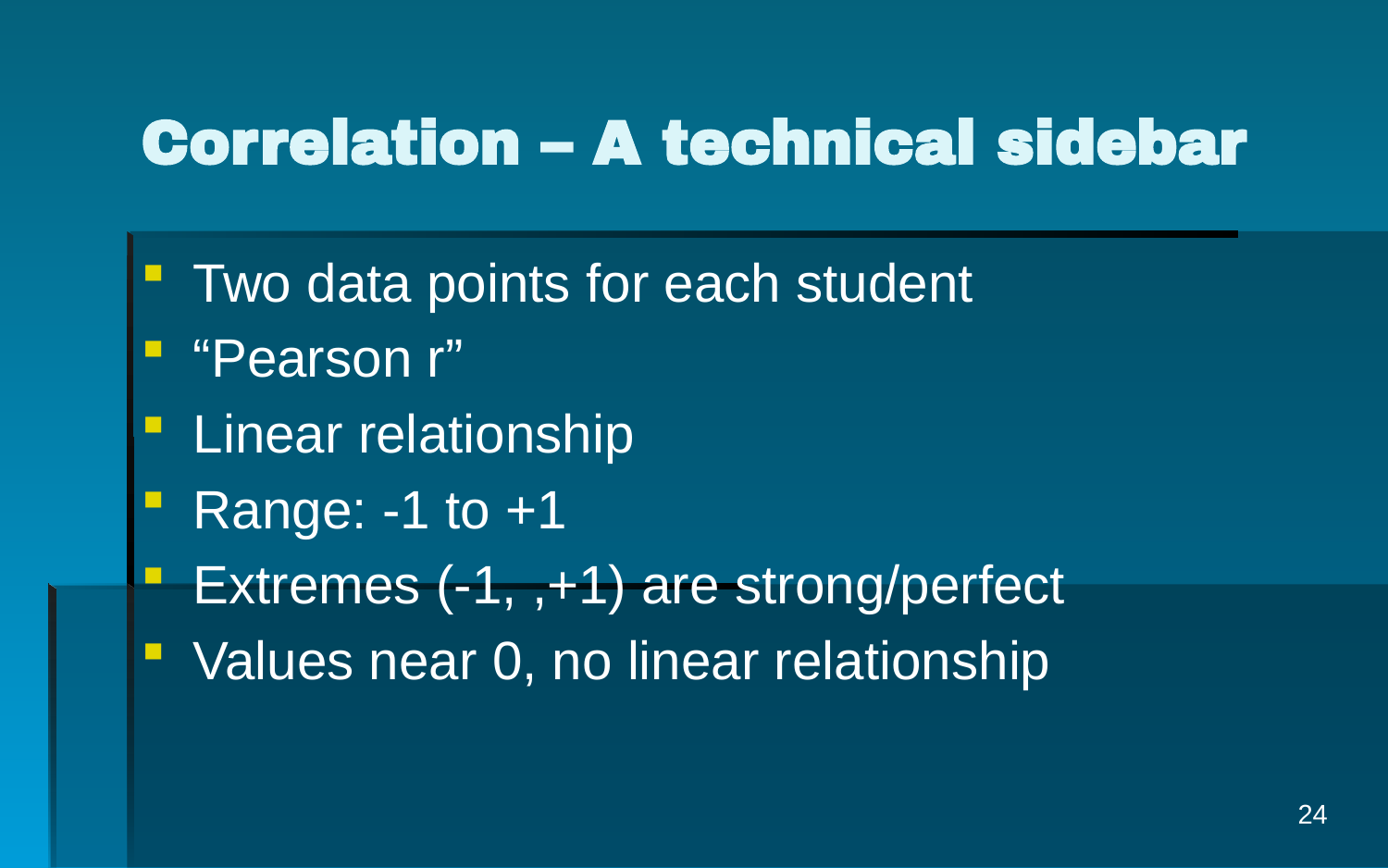

# Correlation – A technical sidebar
Two data points for each student
“Pearson r”
Linear relationship
Range: -1 to +1
Extremes (-1, ,+1) are strong/perfect
Values near 0, no linear relationship

24